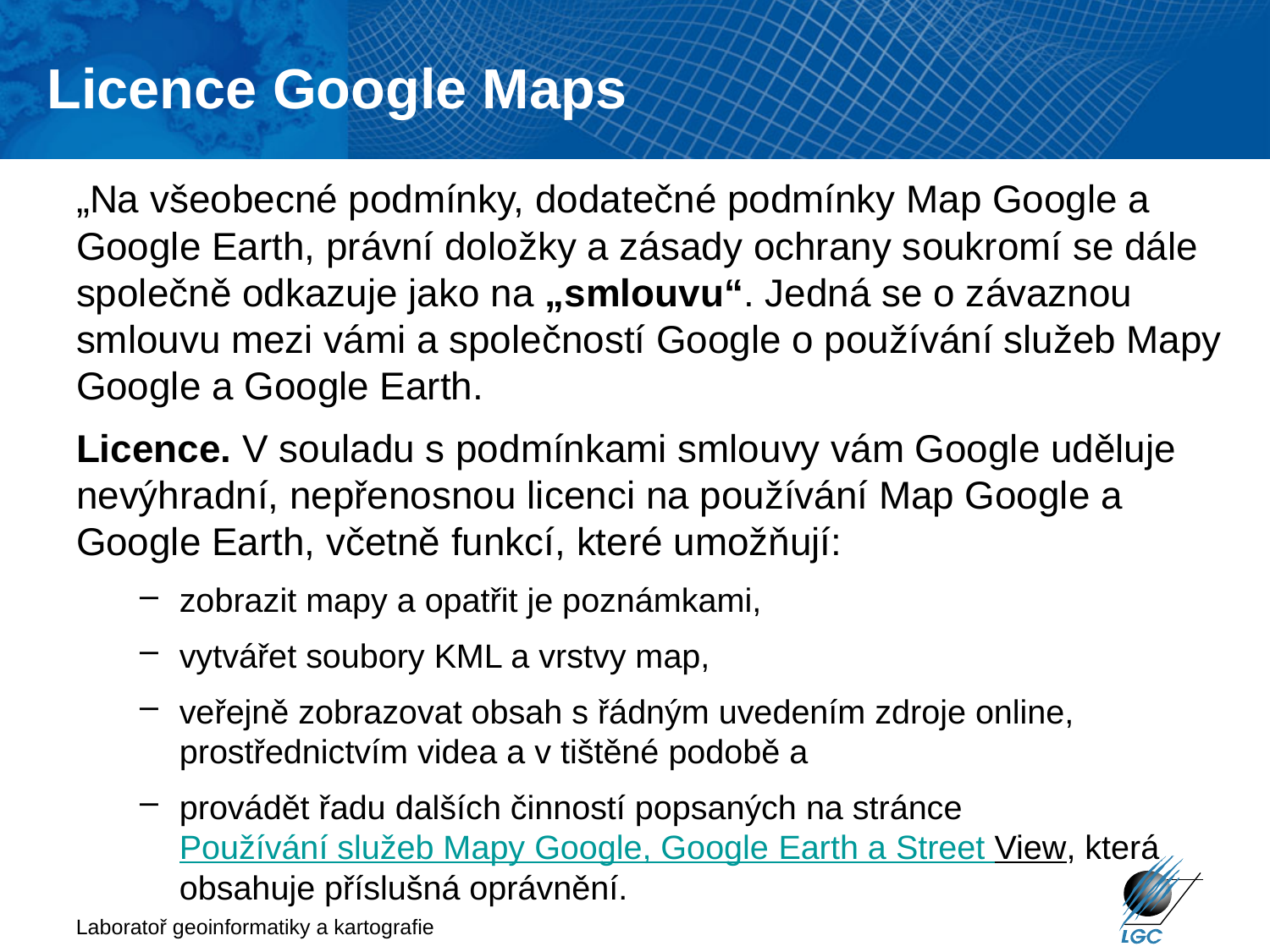

Licence Google Maps
# „Na všeobecné podmínky, dodatečné podmínky Map Google a Google Earth, právní doložky a zásady ochrany soukromí se dále společně odkazuje jako na „smlouvu“. Jedná se o závaznou smlouvu mezi vámi a společností Google o používání služeb Mapy Google a Google Earth.
Licence. V souladu s podmínkami smlouvy vám Google uděluje nevýhradní, nepřenosnou licenci na používání Map Google a Google Earth, včetně funkcí, které umožňují:
zobrazit mapy a opatřit je poznámkami,
vytvářet soubory KML a vrstvy map,
veřejně zobrazovat obsah s řádným uvedením zdroje online, prostřednictvím videa a v tištěné podobě a
provádět řadu dalších činností popsaných na stránce Používání služeb Mapy Google, Google Earth a Street View, která obsahuje příslušná oprávnění.